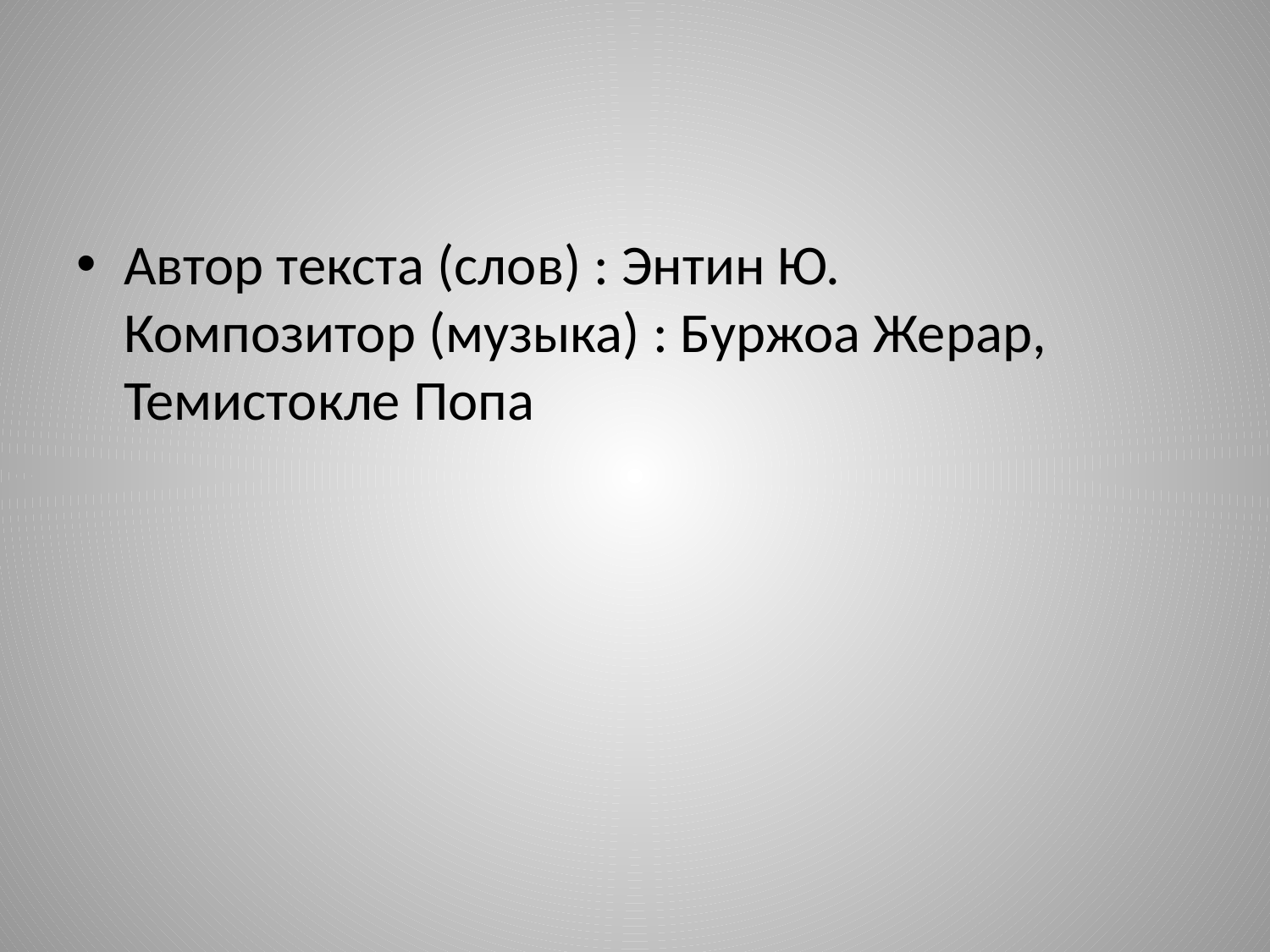

#
Автор текста (слов) : Энтин Ю.
Композитор (музыка) : Буржоа Жерар, Темистокле Попа